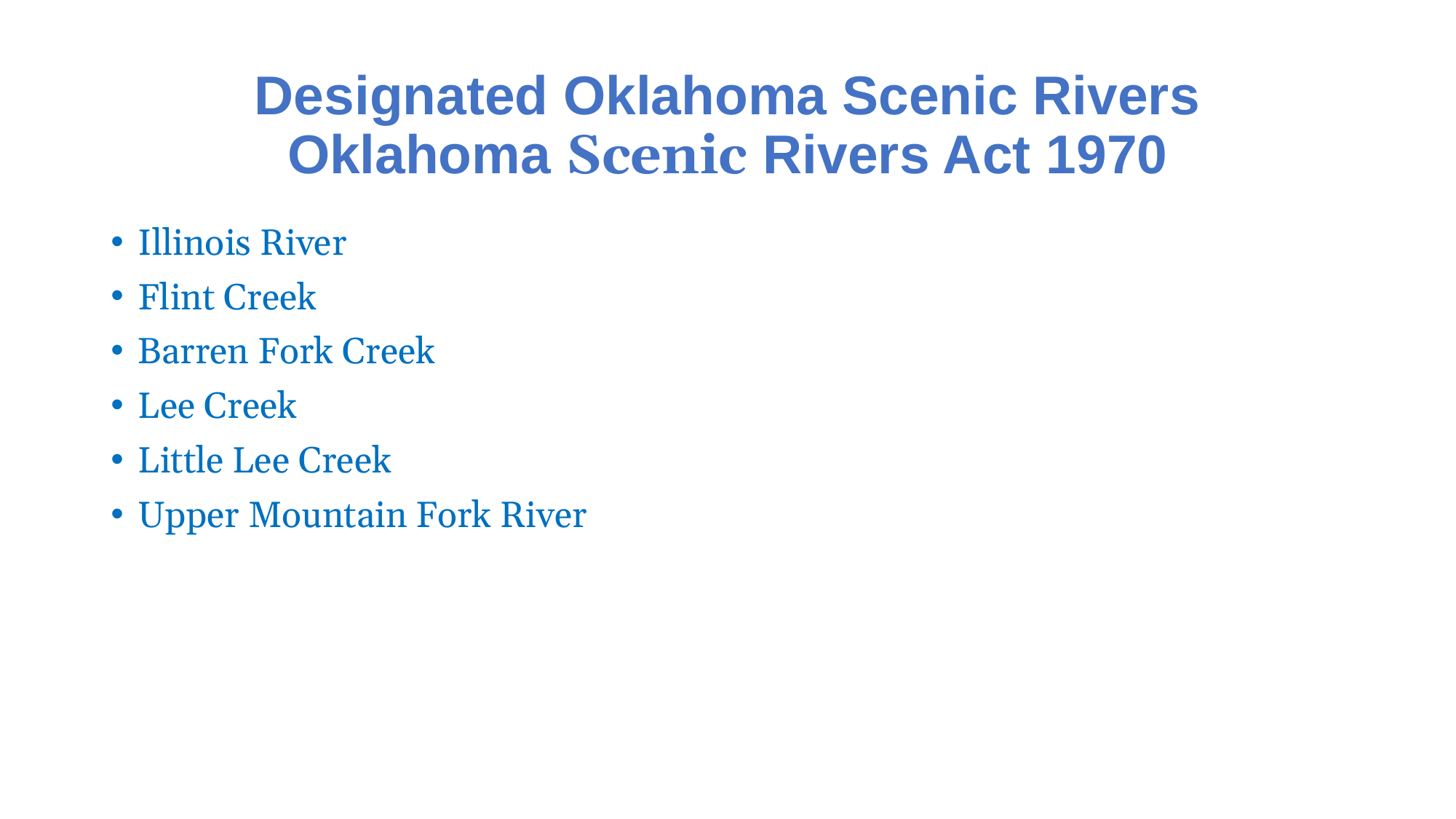

# Designated Oklahoma Scenic Rivers Oklahoma Scenic Rivers Act 1970
Illinois River
Flint Creek
Barren Fork Creek
Lee Creek
Little Lee Creek
Upper Mountain Fork River